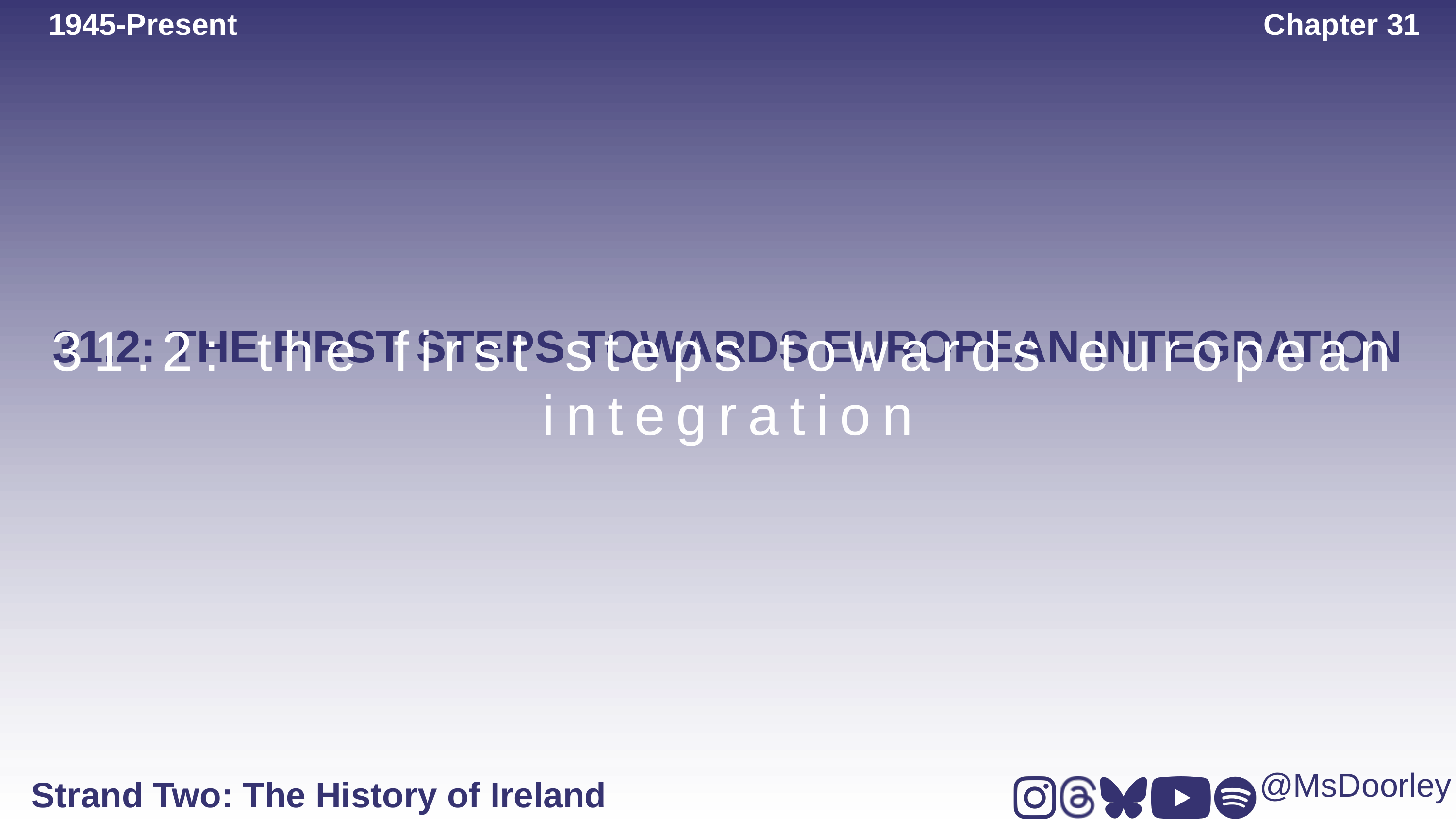

1945-Present
Chapter 31
31.2: THE FIRST STEPS TOWARDS EUROPEAN INTEGRATION
31.2: the first steps towards european integration
Strand Two: The History of Ireland

@MsDoorley